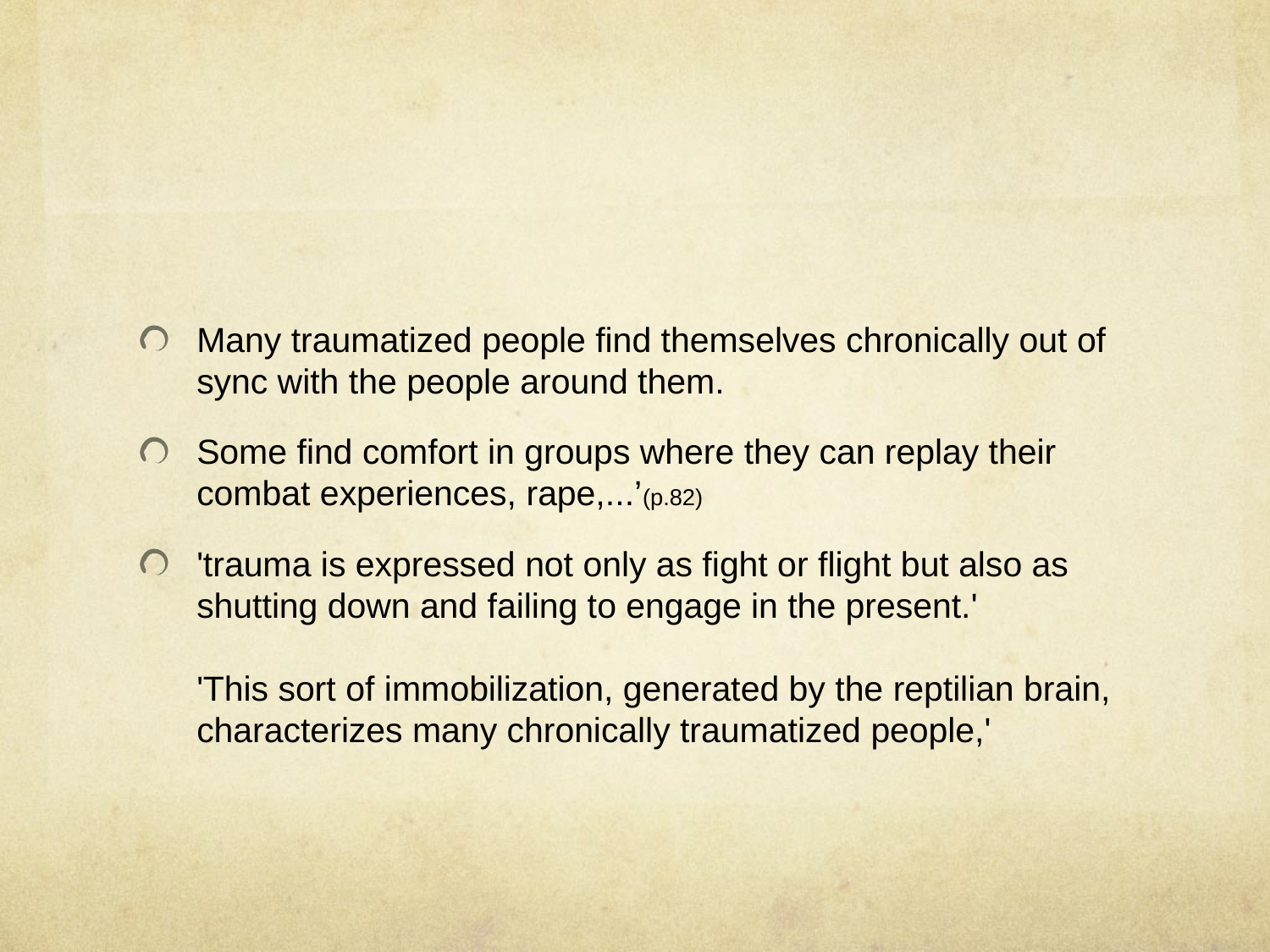

#

Many traumatized people find themselves chronically out of sync with the people around them.
Some find comfort in groups where they can replay their combat experiences, rape,...’(p.82)
'trauma is expressed not only as fight or flight but also as shutting down and failing to engage in the present.'
'This sort of immobilization, generated by the reptilian brain, characterizes many chronically traumatized people,'